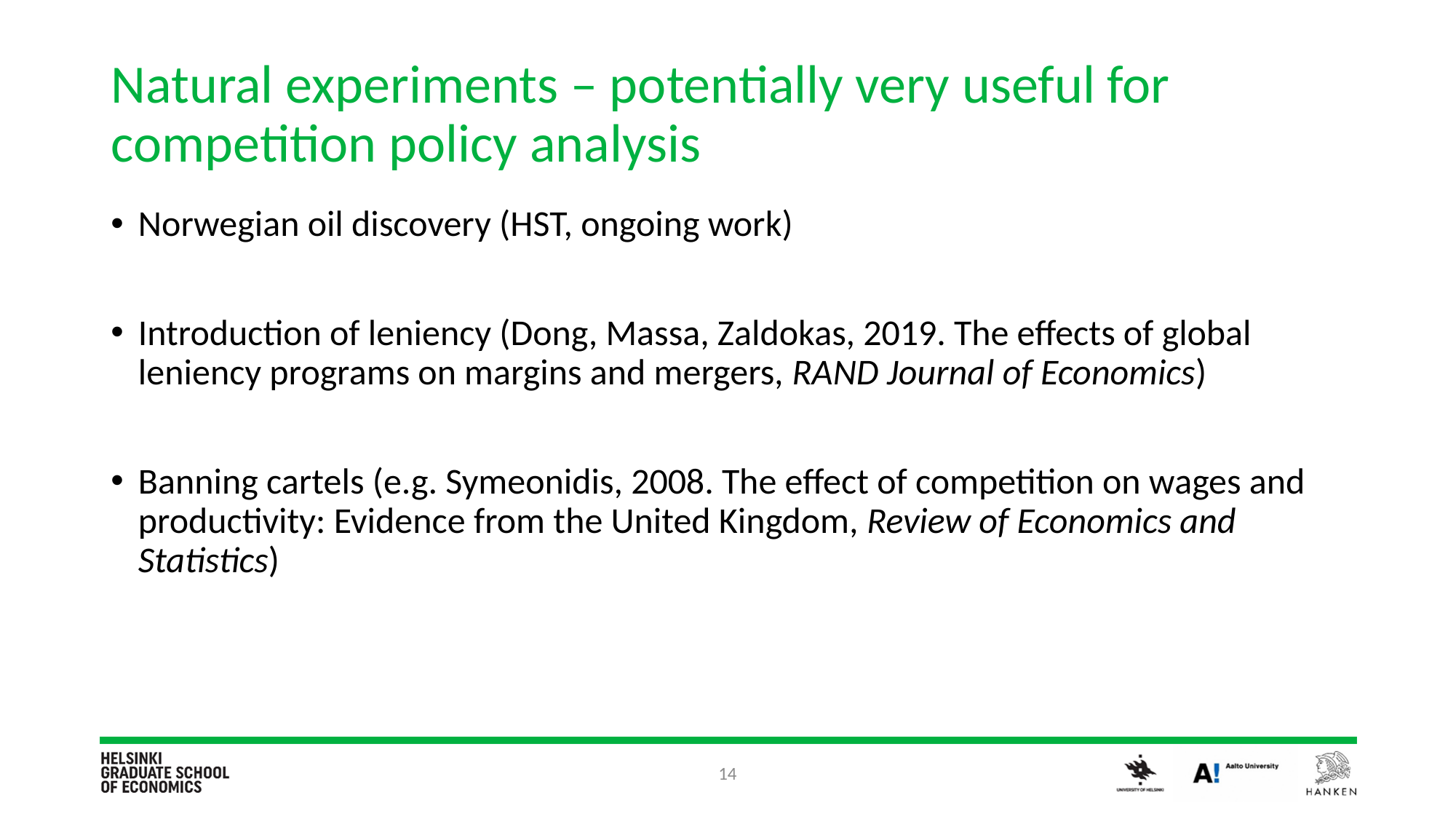

# Natural experiments – potentially very useful for competition policy analysis
Norwegian oil discovery (HST, ongoing work)

Introduction of leniency (Dong, Massa, Zaldokas, 2019. The effects of global leniency programs on margins and mergers, RAND Journal of Economics)

Banning cartels (e.g. Symeonidis, 2008. The effect of competition on wages and productivity: Evidence from the United Kingdom, Review of Economics and Statistics)

14